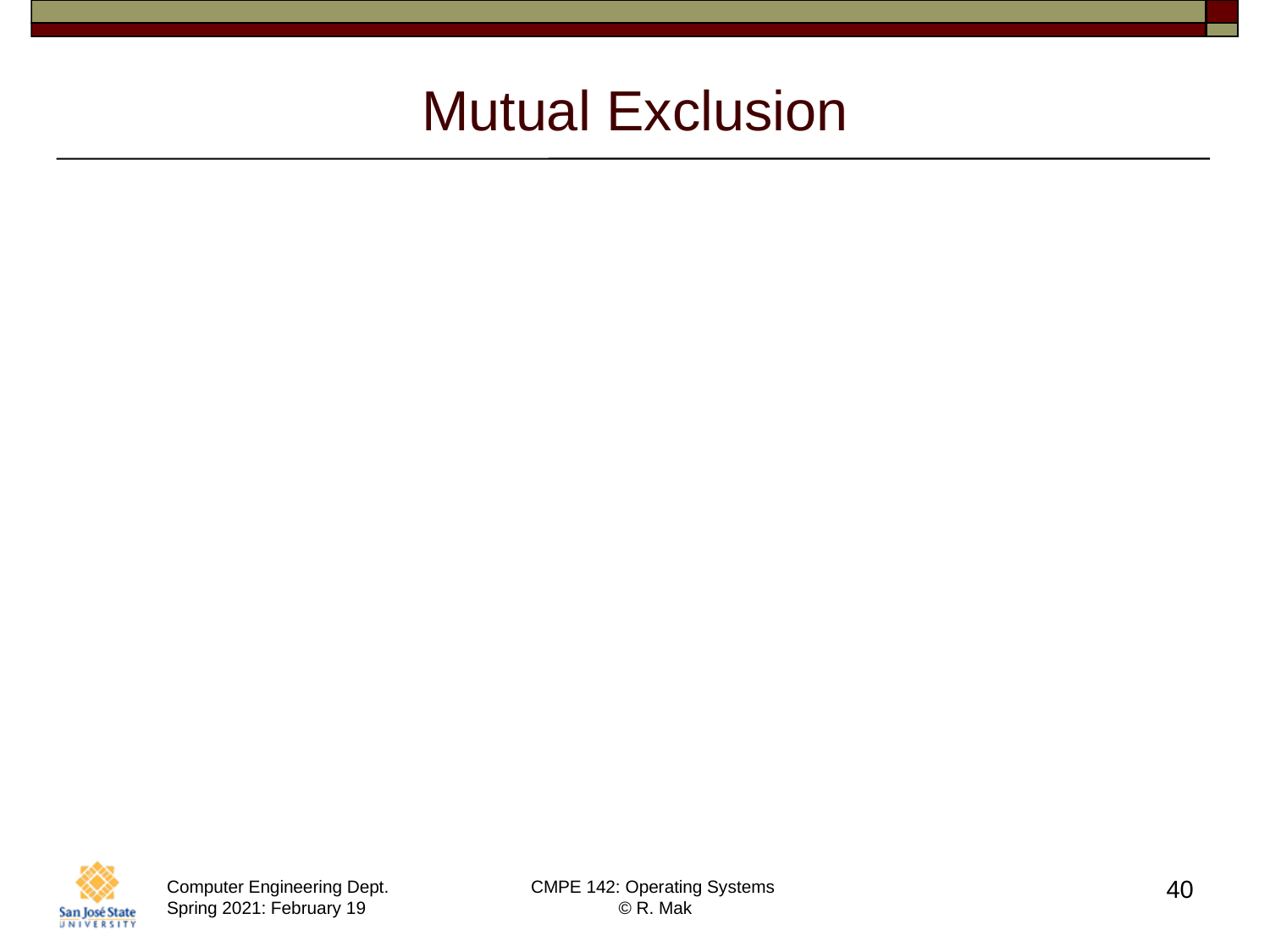

# Mutual Exclusion
One way to avoid race conditions is to
prevent more than one process from reading and writing the shared data at the same time.

This is called mutual exclusion.

Operating systems provide different primitives
to enforce mutual exclusion.
40